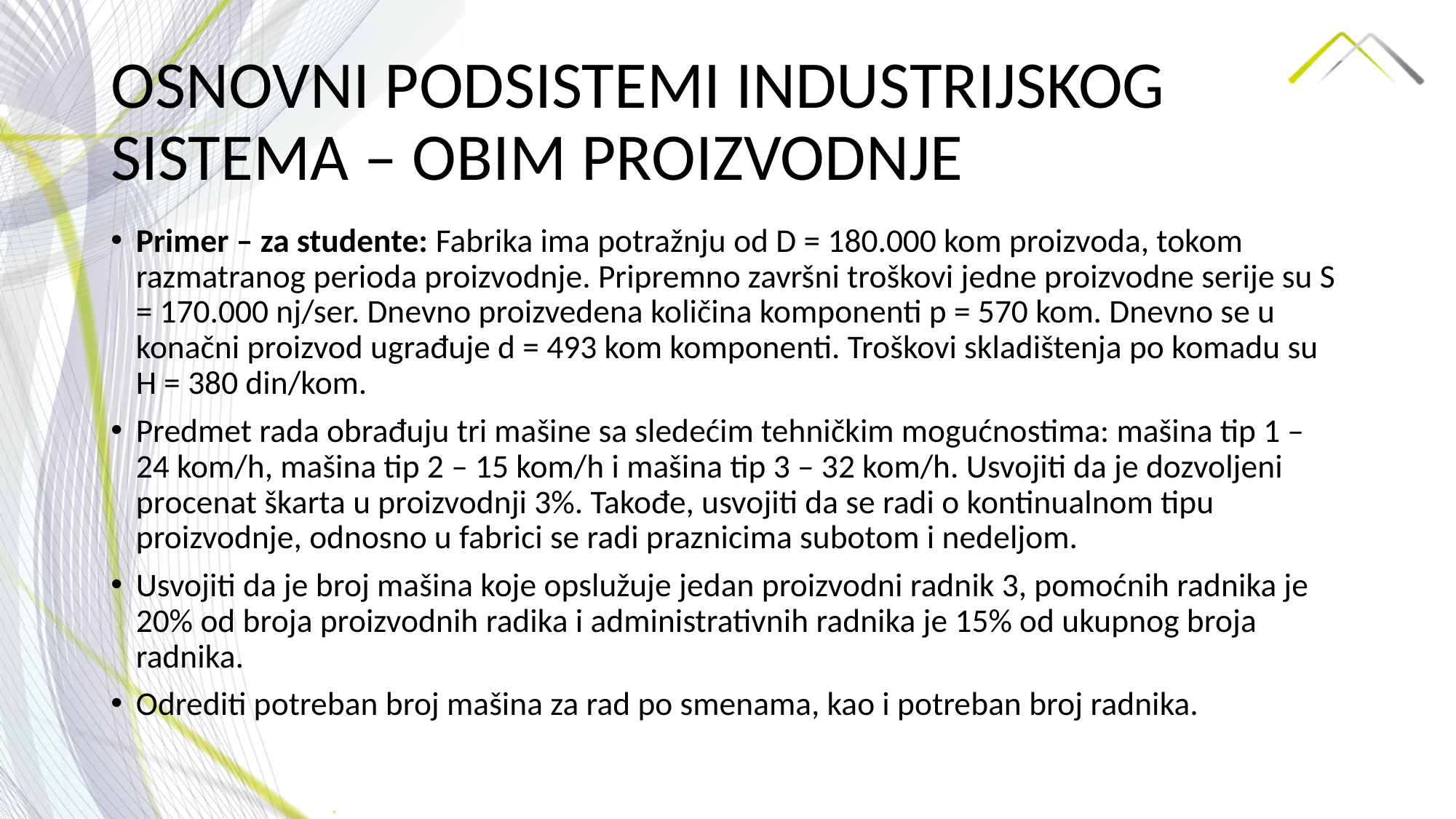

# OSNOVNI PODSISTEMI INDUSTRIJSKOG SISTEMA – OBIM PROIZVODNJE
Primer – za studente: Fabrika ima potražnju od D = 180.000 kom proizvoda, tokom razmatranog perioda proizvodnje. Pripremno završni troškovi jedne proizvodne serije su S = 170.000 nj/ser. Dnevno proizvedena količina komponenti p = 570 kom. Dnevno se u konačni proizvod ugrađuje d = 493 kom komponenti. Troškovi skladištenja po komadu su H = 380 din/kom.
Predmet rada obrađuju tri mašine sa sledećim tehničkim mogućnostima: mašina tip 1 – 24 kom/h, mašina tip 2 – 15 kom/h i mašina tip 3 – 32 kom/h. Usvojiti da je dozvoljeni procenat škarta u proizvodnji 3%. Takođe, usvojiti da se radi o kontinualnom tipu proizvodnje, odnosno u fabrici se radi praznicima subotom i nedeljom.
Usvojiti da je broj mašina koje opslužuje jedan proizvodni radnik 3, pomoćnih radnika je 20% od broja proizvodnih radika i administrativnih radnika je 15% od ukupnog broja radnika.
Odrediti potreban broj mašina za rad po smenama, kao i potreban broj radnika.